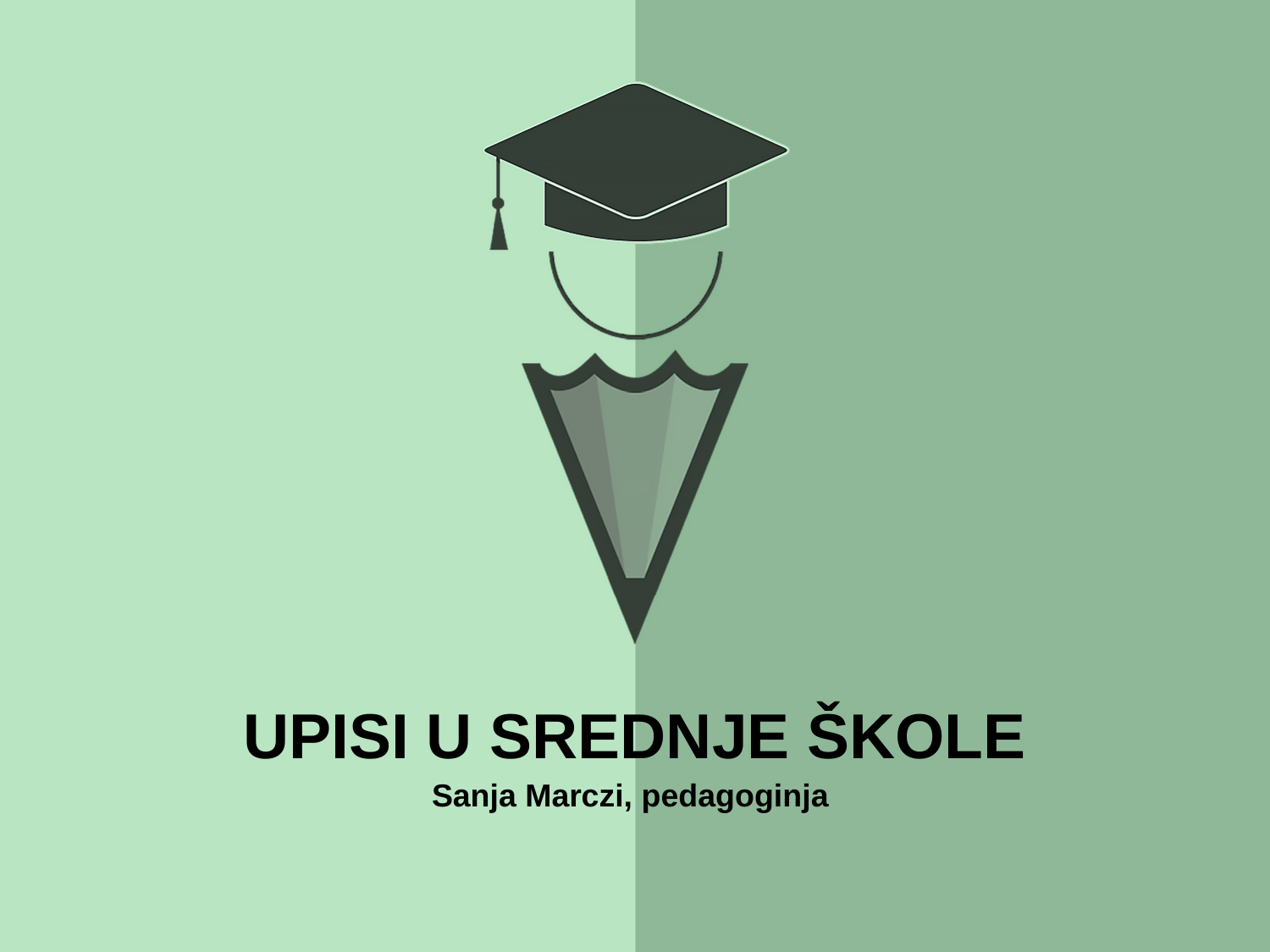

UPISI U SREDNJE ŠKOLE
Sanja Marczi, pedagoginja